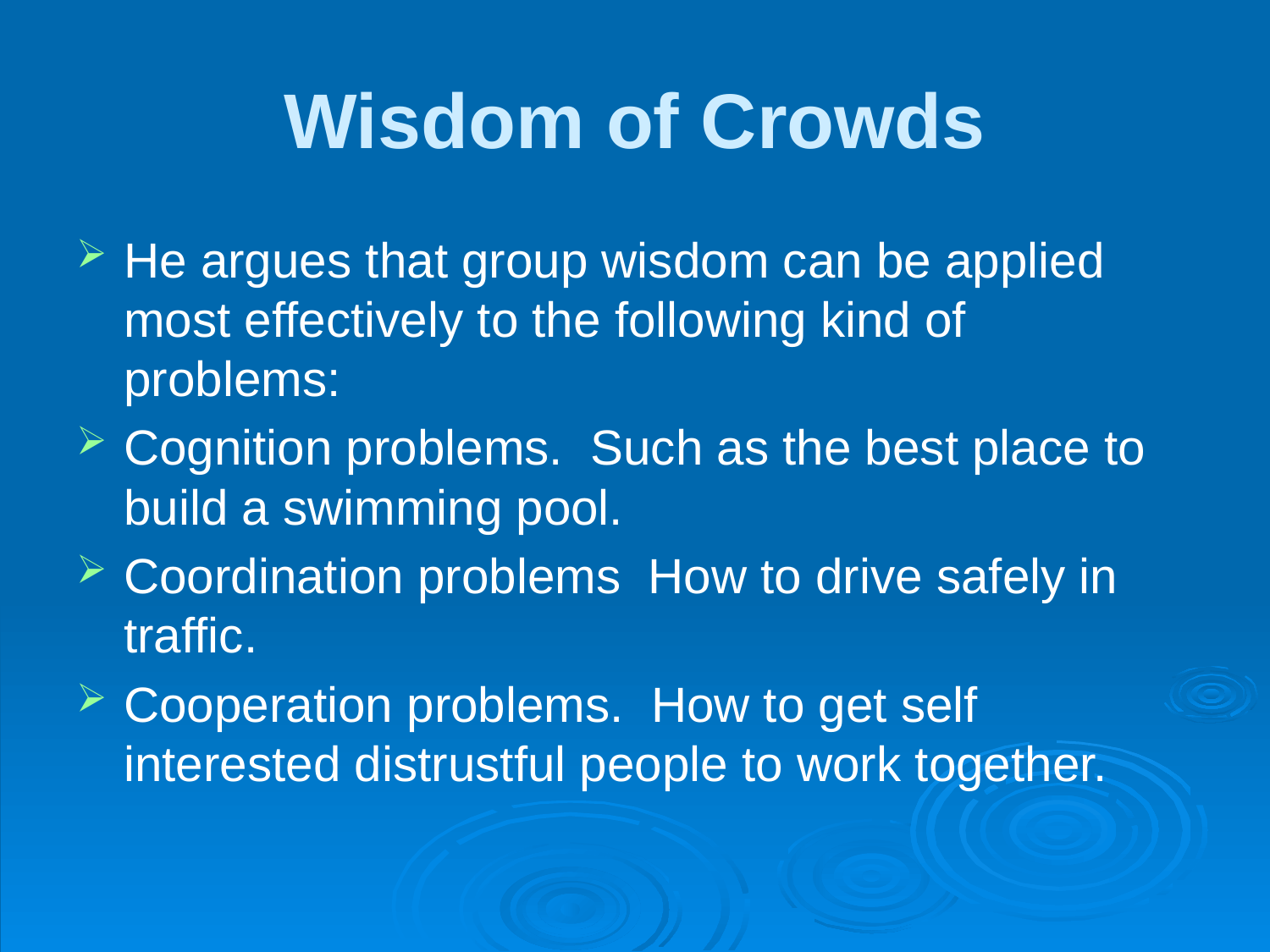

# Wisdom of Crowds
He argues that group wisdom can be applied most effectively to the following kind of problems:
Cognition problems.  Such as the best place to build a swimming pool.
Coordination problems  How to drive safely in traffic.
Cooperation problems.  How to get self interested distrustful people to work together.